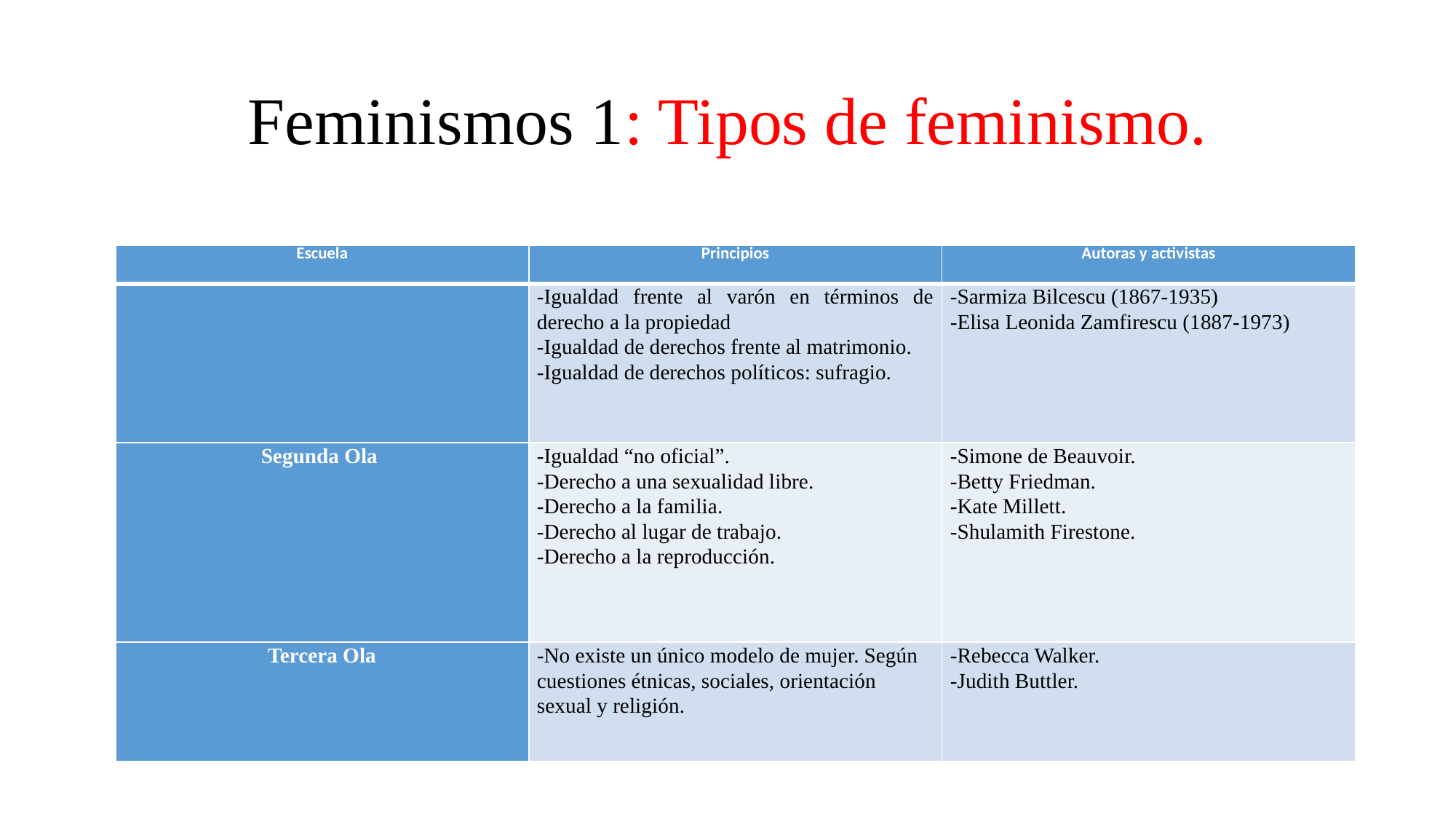

# Feminismos 1: Tipos de feminismo.
| Escuela | Principios | Autoras y activistas |
| --- | --- | --- |
|  | -Igualdad frente al varón en términos de derecho a la propiedad -Igualdad de derechos frente al matrimonio. -Igualdad de derechos políticos: sufragio. | -Sarmiza Bilcescu (1867-1935) -Elisa Leonida Zamfirescu (1887-1973) |
| Segunda Ola | -Igualdad “no oficial”. -Derecho a una sexualidad libre. -Derecho a la familia. -Derecho al lugar de trabajo. -Derecho a la reproducción. | -Simone de Beauvoir. -Betty Friedman. -Kate Millett. -Shulamith Firestone. |
| Tercera Ola | -No existe un único modelo de mujer. Según cuestiones étnicas, sociales, orientación sexual y religión. | -Rebecca Walker. -Judith Buttler. |